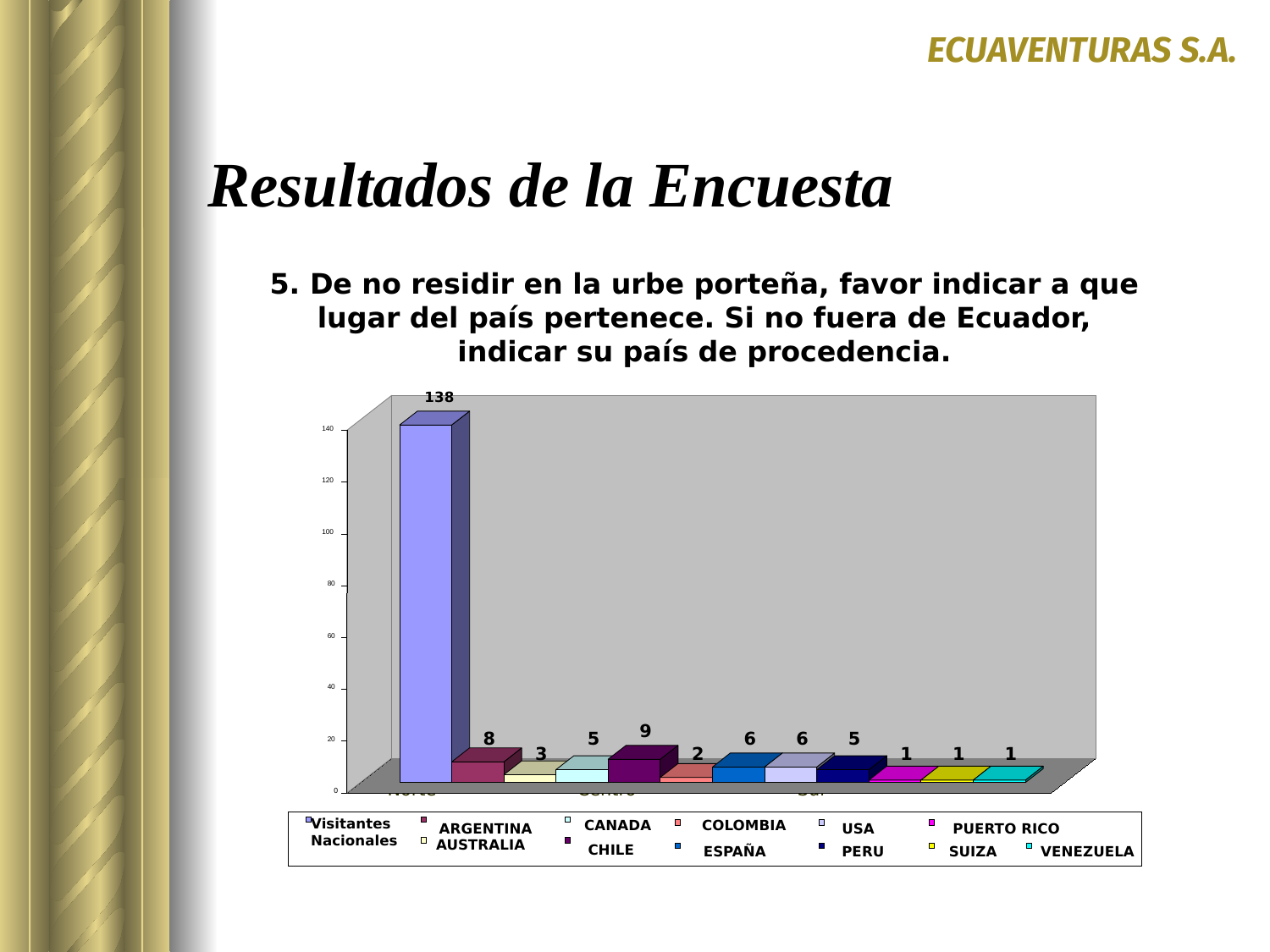

ECUAVENTURAS S.A.
# Resultados de la Encuesta
5. De no residir en la urbe porteña, favor indicar a que lugar del país pertenece. Si no fuera de Ecuador, indicar su país de procedencia.

138

140

120

100

80

60

40

9
8
5
6
6
5
20

3
2
1
1
1

0

Visitantes
Nacionales
CANADA
COLOMBIA

USA

PUERTO RICO
ARGENTINA

CHILE

ESPAÑA
PERU
SUIZA
VENEZUELA
Norte
Centro
Sur
AUSTRALIA